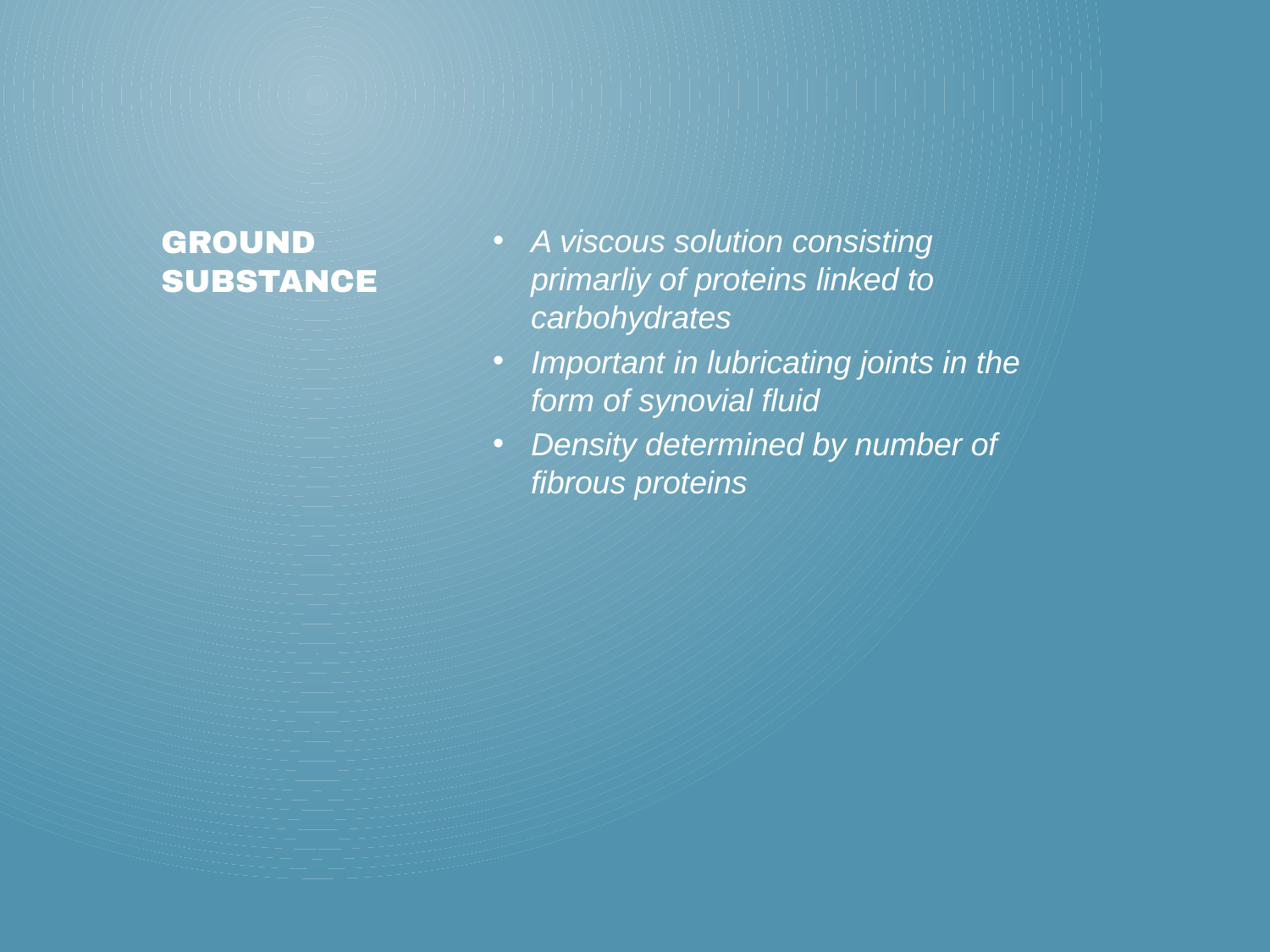

A viscous solution consisting primarliy of proteins linked to carbohydrates
Important in lubricating joints in the form of synovial fluid
Density determined by number of fibrous proteins
# Ground Substance